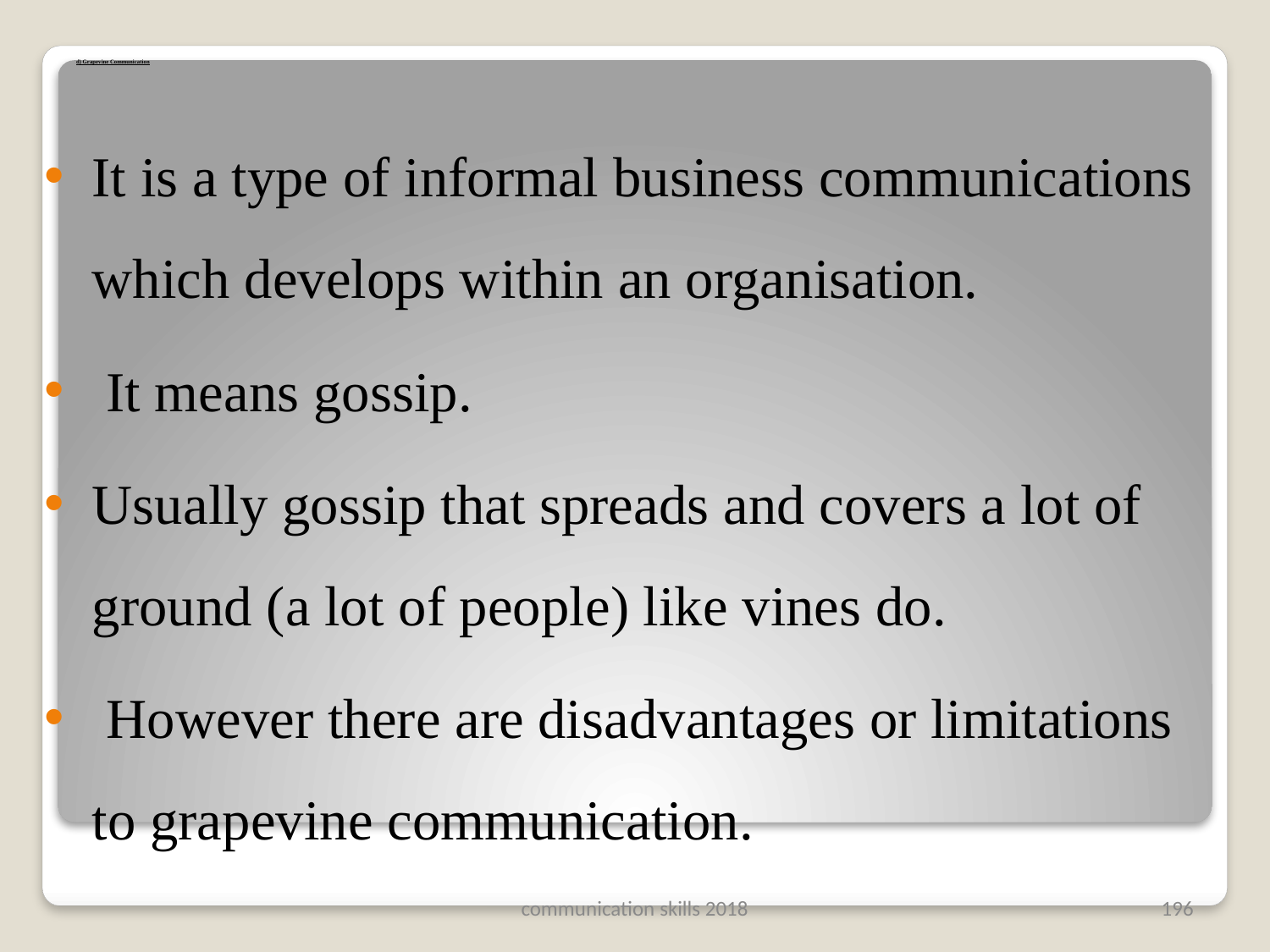

# d) Grapevine Communication
It is a type of informal business communications which develops within an organisation.
 It means gossip.
Usually gossip that spreads and covers a lot of ground (a lot of people) like vines do.
 However there are disadvantages or limitations to grapevine communication.
communication skills 2018
196